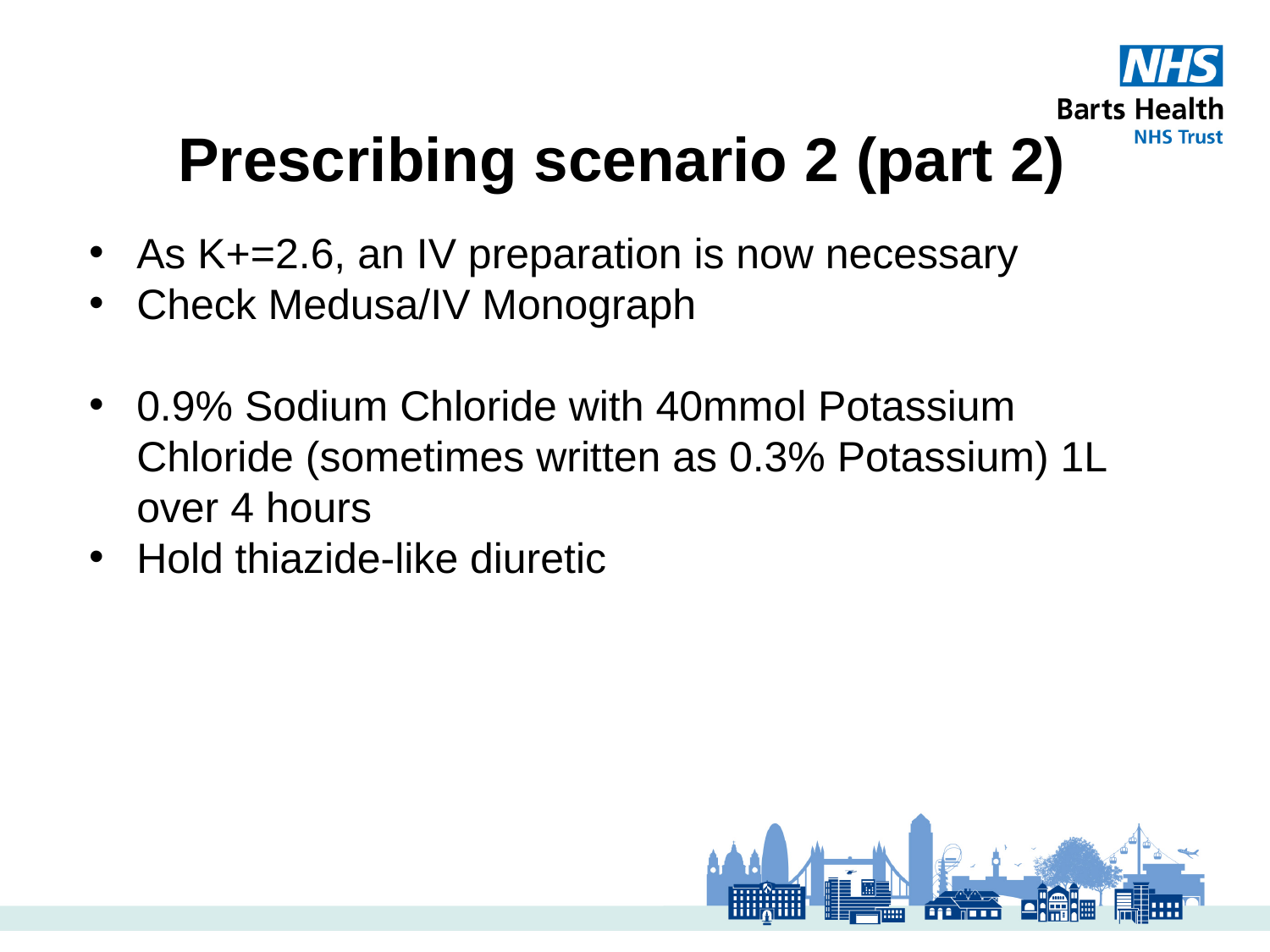

# Prescribing scenario 2 (part 2)
As K+=2.6, an IV preparation is now necessary
Check Medusa/IV Monograph

0.9% Sodium Chloride with 40mmol Potassium Chloride (sometimes written as 0.3% Potassium) 1L over 4 hours
Hold thiazide-like diuretic